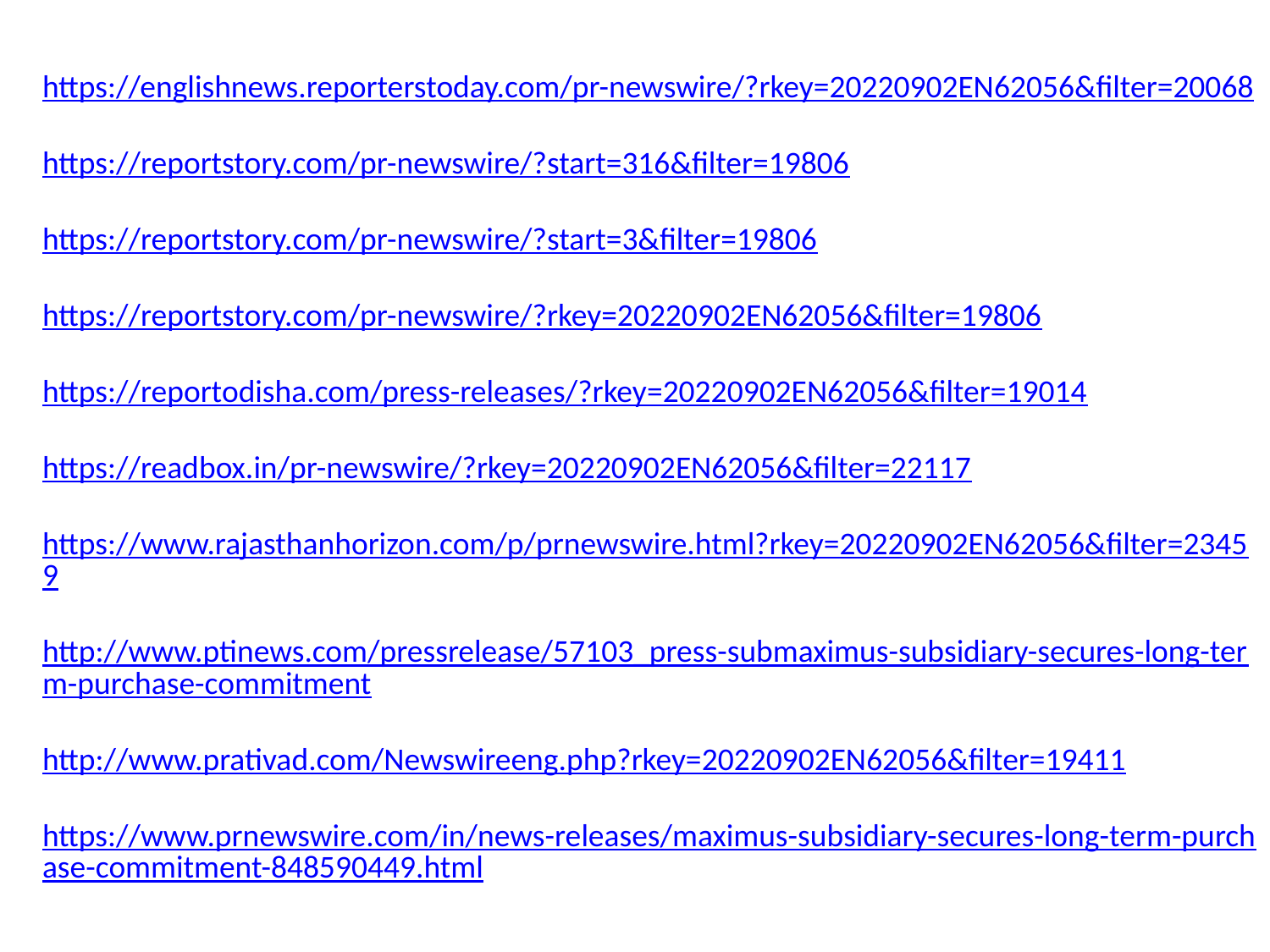

https://englishnews.reporterstoday.com/pr-newswire/?rkey=20220902EN62056&filter=20068

https://reportstory.com/pr-newswire/?start=316&filter=19806

https://reportstory.com/pr-newswire/?start=3&filter=19806

https://reportstory.com/pr-newswire/?rkey=20220902EN62056&filter=19806

https://reportodisha.com/press-releases/?rkey=20220902EN62056&filter=19014

https://readbox.in/pr-newswire/?rkey=20220902EN62056&filter=22117

https://www.rajasthanhorizon.com/p/prnewswire.html?rkey=20220902EN62056&filter=23459

http://www.ptinews.com/pressrelease/57103_press-submaximus-subsidiary-secures-long-term-purchase-commitment

http://www.prativad.com/Newswireeng.php?rkey=20220902EN62056&filter=19411

https://www.prnewswire.com/in/news-releases/maximus-subsidiary-secures-long-term-purchase-commitment-848590449.html